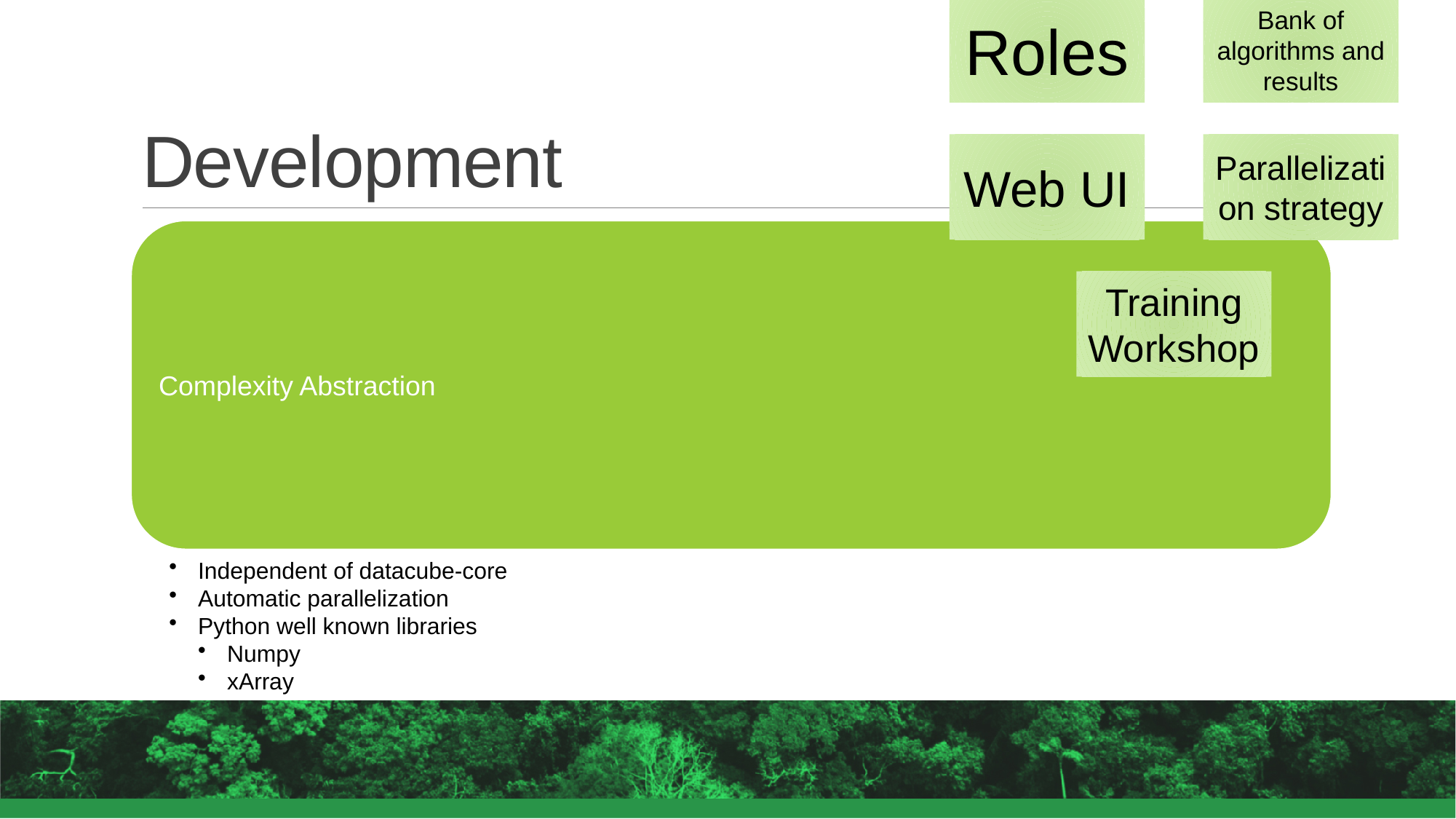

Bank of algorithms and results
Web UI
Parallelization strategy
Training Workshop
Roles
# Development
Complexity Abstraction
Independent of datacube-core
Automatic parallelization
Python well known libraries
Numpy
xArray